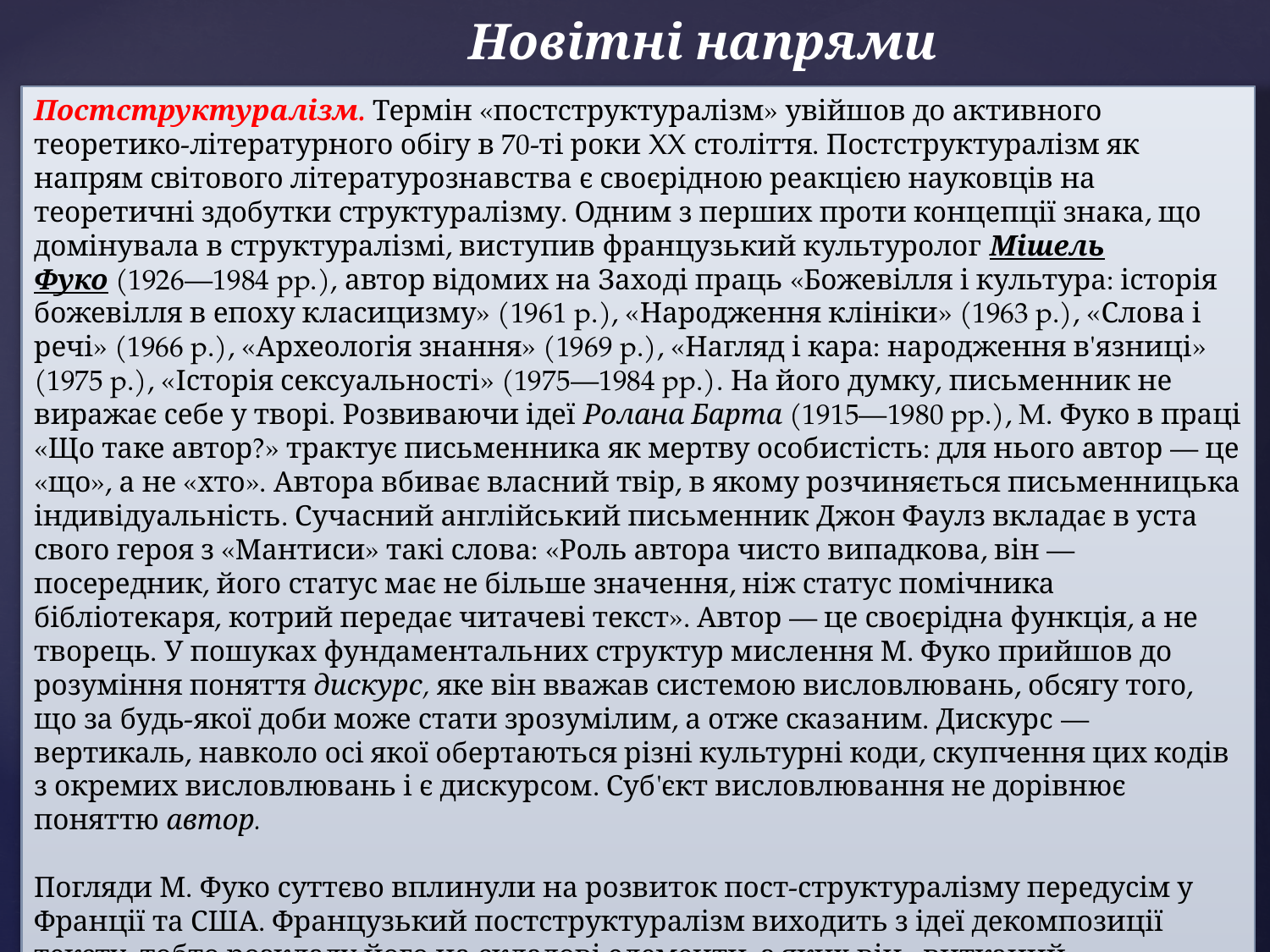

# Новітні напрями

Постструктуралізм. Термін «постструктуралізм» увійшов до активного теоретико-літературного обігу в 70-ті роки XX століття. Постструктуралізм як напрям світового літературознавства є своєрідною реакцією науковців на теоретичні здобутки структуралізму. Одним з перших проти концепції знака, що домінувала в структуралізмі, виступив французький культуролог Мішель Фуко (1926—1984 pp.), автор відомих на Заході праць «Божевілля і культура: історія божевілля в епоху класицизму» (1961 p.), «Народження клі­ніки» (1963 p.), «Слова і речі» (1966 p.), «Археологія знання» (1969 p.), «Нагляд і кара: народження в'язниці» (1975 p.), «Історія сексуальності» (1975—1984 pp.). На його думку, письменник не виражає себе у творі. Розвиваючи ідеї Ролана Барта (1915—1980 pp.), Μ. Фуко в праці «Що таке автор?» трактує письменника як мертву особистість: для нього автор — це «що», а не «хто». Автора вбиває власний твір, в якому розчиняється письменницька індивідуальність. Сучасний англійський письменник Джон Фаулз вкладає в уста свого героя з «Мантиси» такі слова: «Роль автора чисто випадкова, він — посередник, його статус має не більше значення, ніж статус помічника бібліотекаря, котрий передає читачеві текст». Автор — це своєрідна функція, а не творець. У пошуках фундаментальних структур мислення М. Фуко прийшов до розуміння поняття дискурс, яке він вважав системою висловлювань, обсягу того, що за будь-якої доби може стати зрозумілим, а отже сказаним. Дис­курс — вертикаль, навколо осі якої обертаються різні культурні коди, скупчення цих кодів з окремих висловлю­вань і є дискурсом. Суб'єкт висловлювання не дорівнює поняттю автор.
Погляди М. Фуко суттєво вплинули на розвиток пост-структуралізму передусім у Франції та США. Французький постструктуралізм виходить з ідеї декомпозиції тексту, тобто розкладу його на складові елементи, з яких він «витканий».